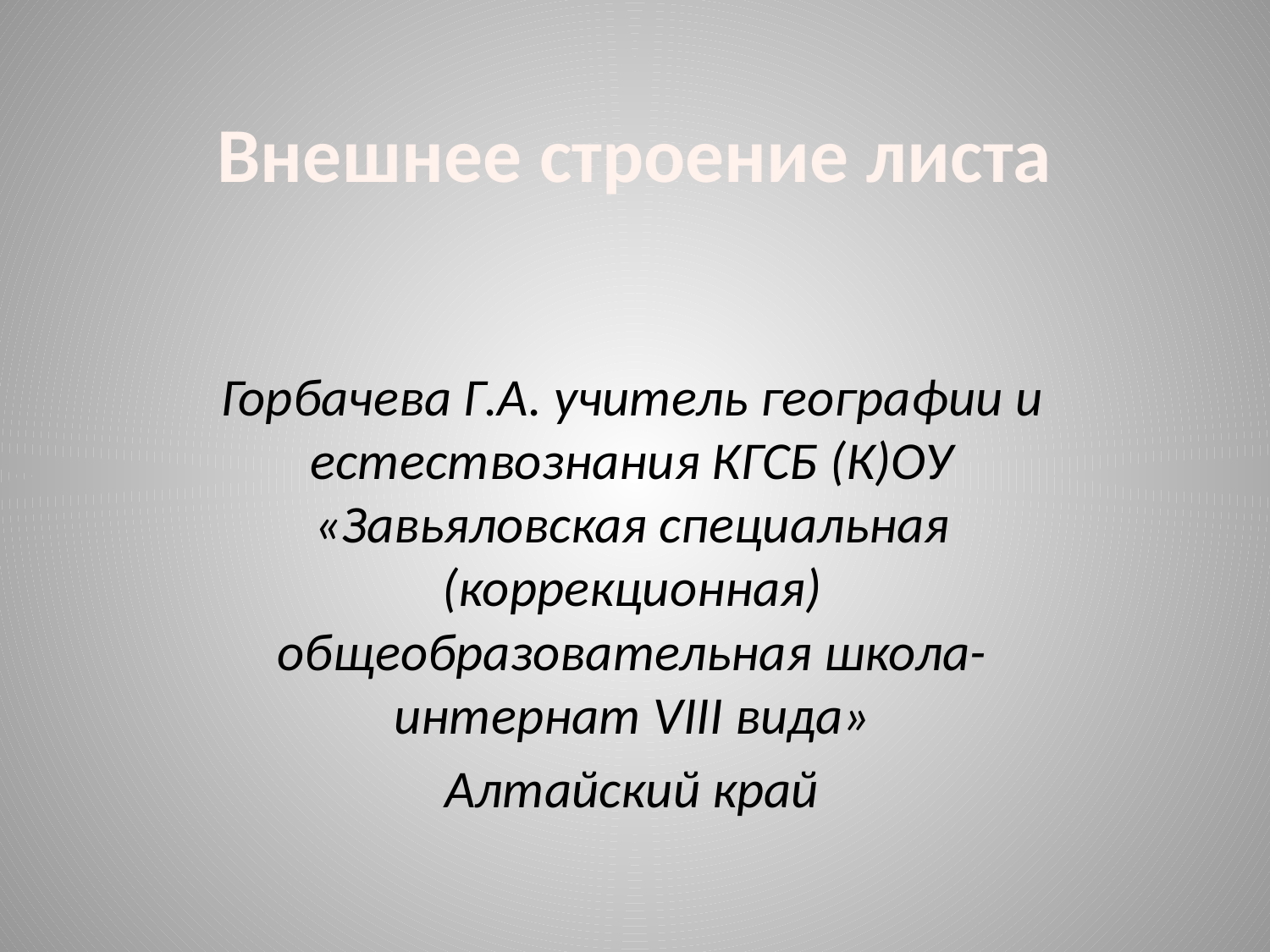

# Внешнее строение листа
Горбачева Г.А. учитель географии и естествознания КГСБ (К)ОУ «Завьяловская специальная (коррекционная) общеобразовательная школа-интернат VIII вида»
Алтайский край